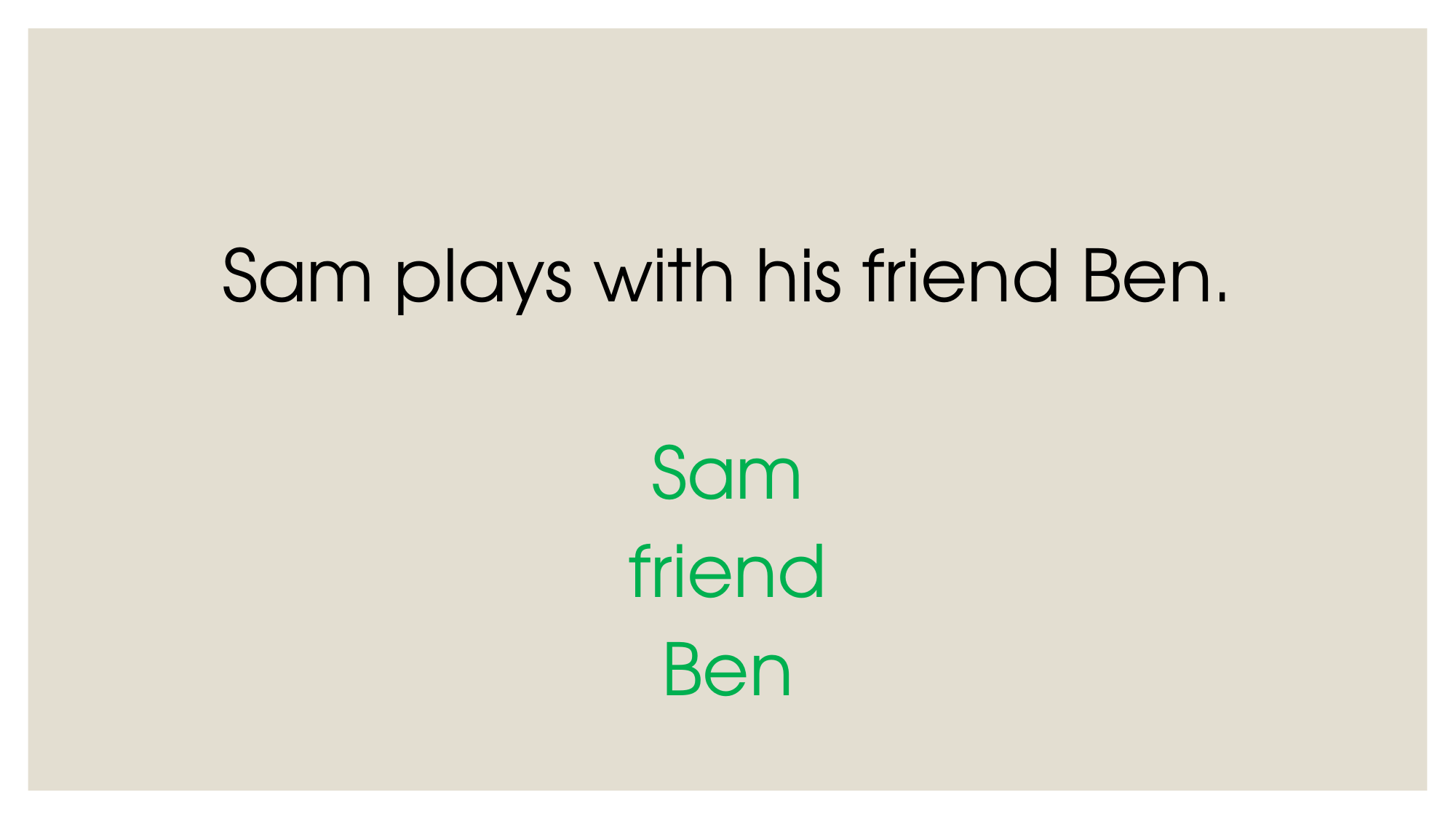

Sam plays with his friend Ben.

Sam
friend
Ben